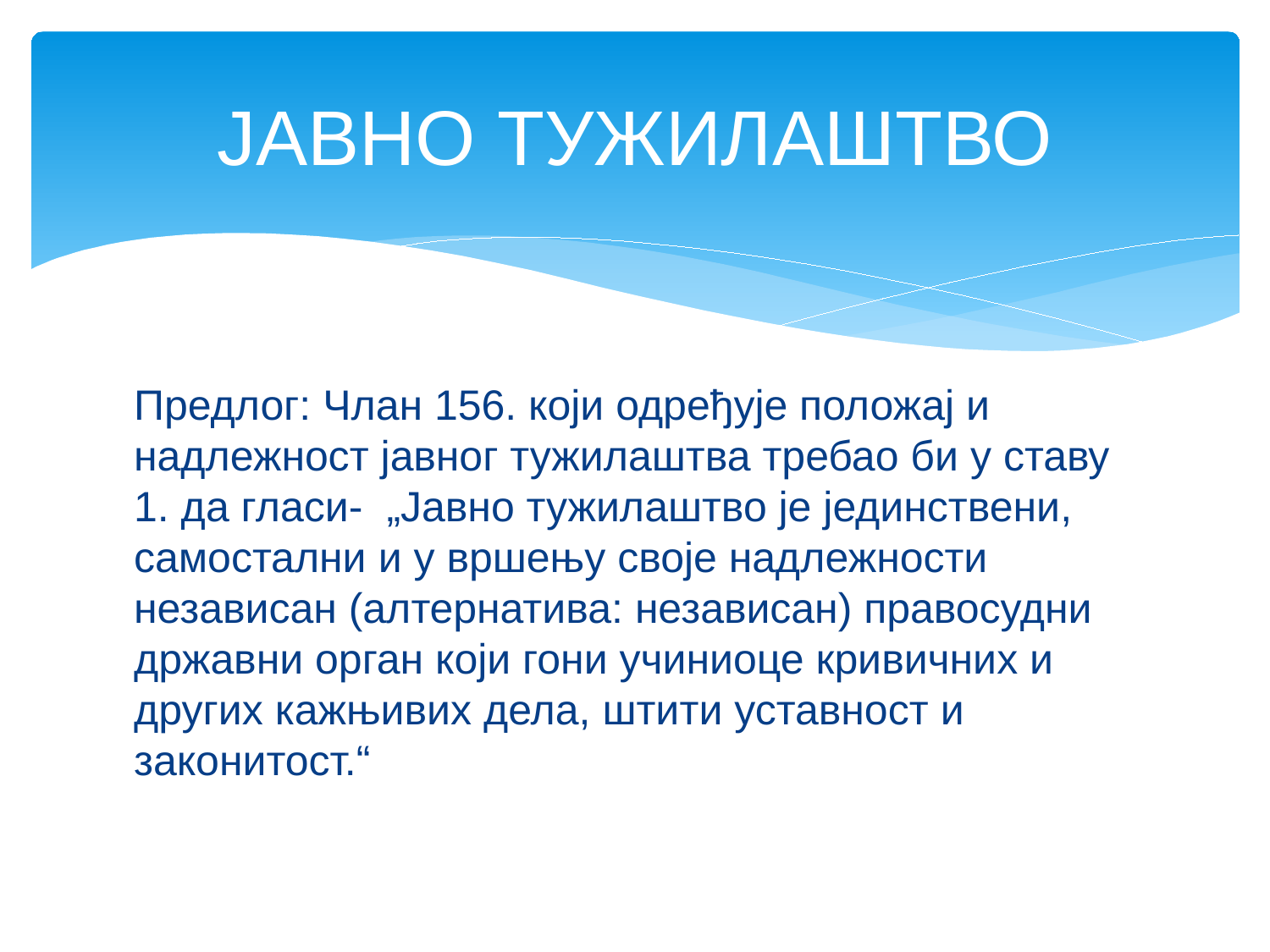

# ЈАВНО ТУЖИЛАШТВО
Предлог: Члан 156. који одређује положај и надлежност јавног тужилаштва требао би у ставу 1. да гласи-  „Јавно тужилаштво је јединствени, самостални и у вршењу своје надлежности независан (алтернатива: независан) правосудни државни орган који гони учиниоце кривичних и других кажњивих дела, штити уставност и законитост.“